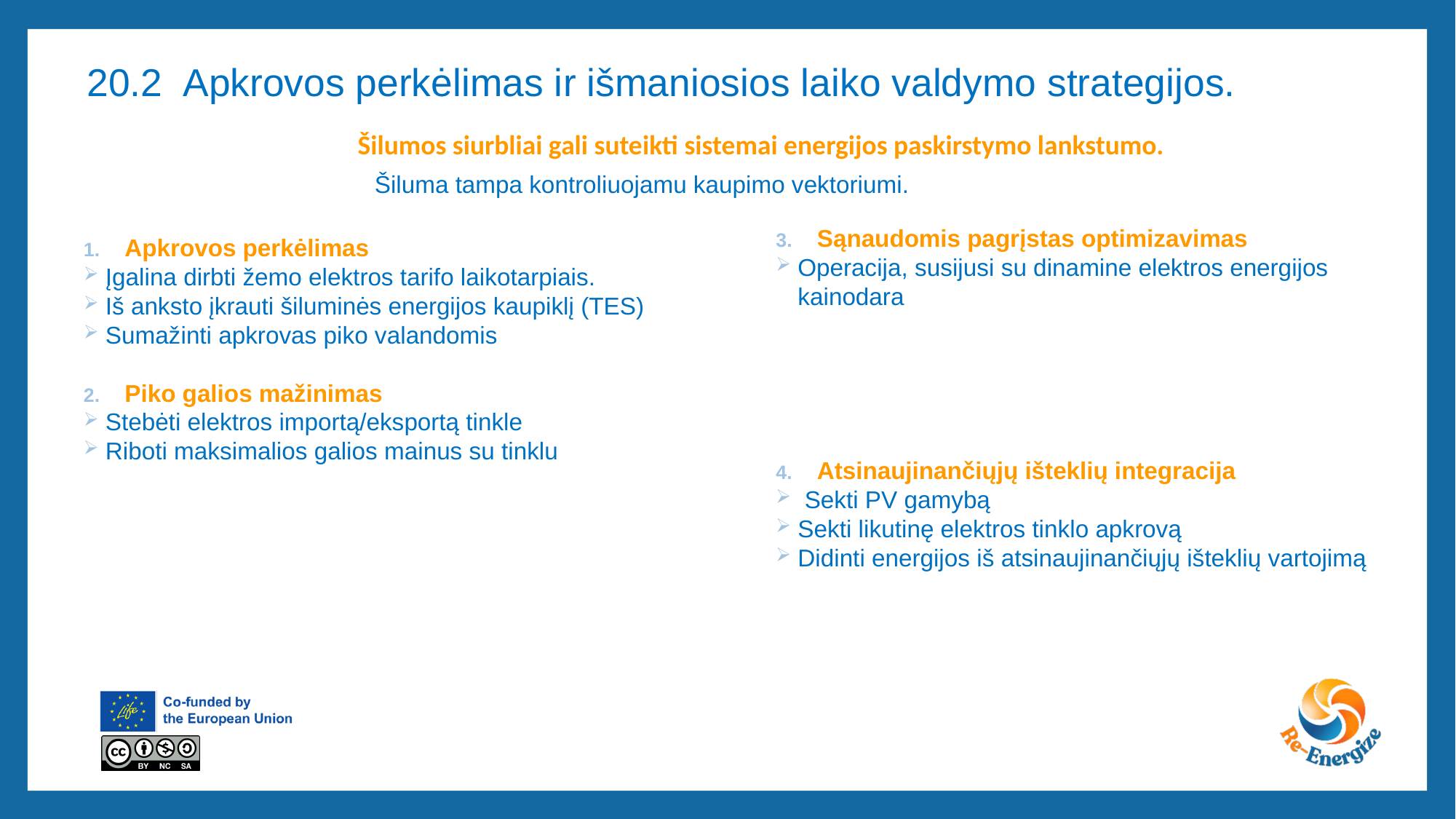

# 20.2 	 Apkrovos perkėlimas ir išmaniosios laiko valdymo strategijos.
Šilumos siurbliai gali suteikti sistemai energijos paskirstymo lankstumo.
Šiluma tampa kontroliuojamu kaupimo vektoriumi.

Sąnaudomis pagrįstas optimizavimas
Operacija, susijusi su dinamine elektros energijos kainodara

Atsinaujinančiųjų išteklių integracija
 Sekti PV gamybą
Sekti likutinę elektros tinklo apkrovą
Didinti energijos iš atsinaujinančiųjų išteklių vartojimą

Apkrovos perkėlimas
Įgalina dirbti žemo elektros tarifo laikotarpiais.
Iš anksto įkrauti šiluminės energijos kaupiklį (TES)
Sumažinti apkrovas piko valandomis

Piko galios mažinimas
Stebėti elektros importą/eksportą tinkle
Riboti maksimalios galios mainus su tinklu